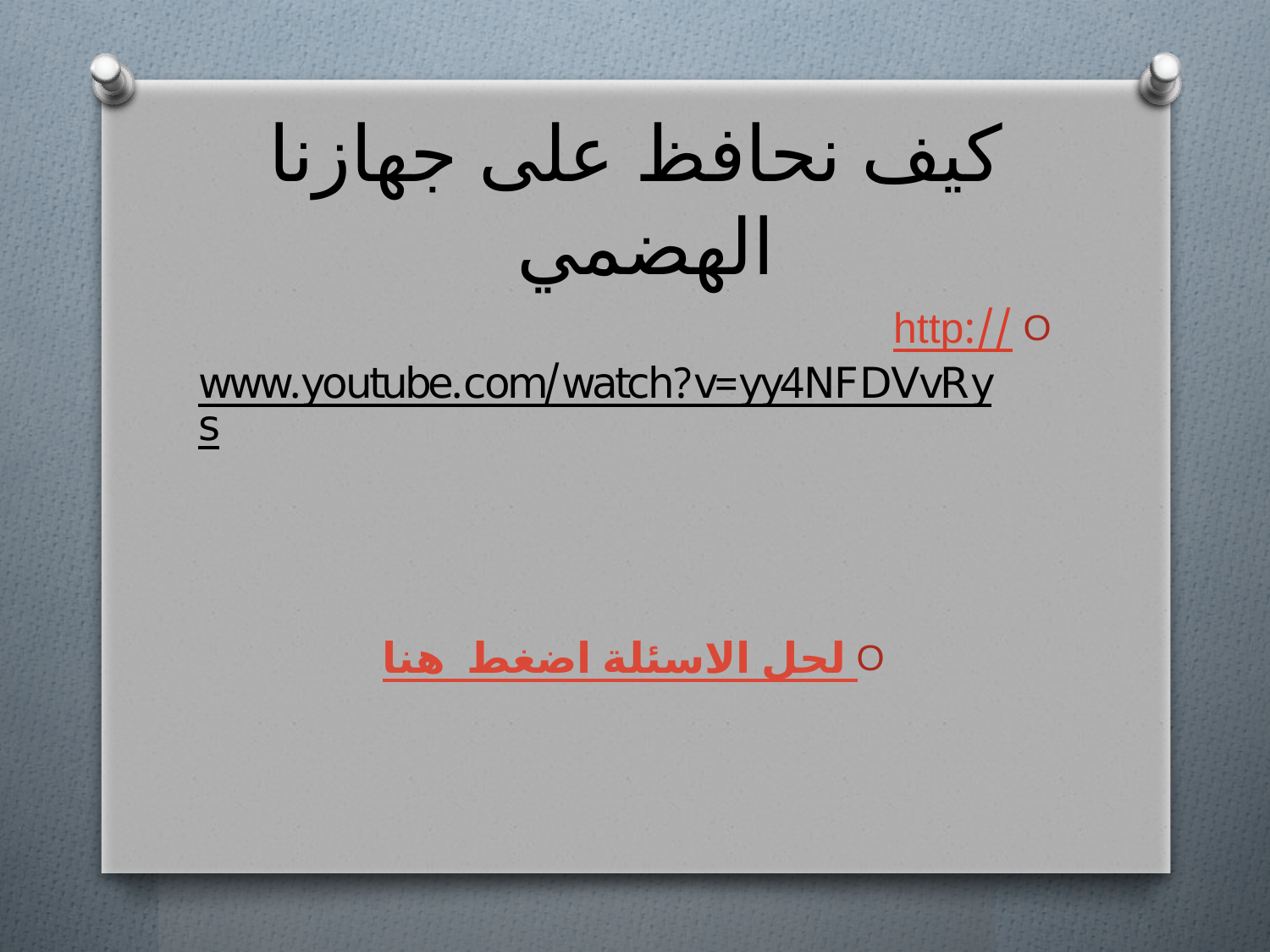

# كيف نحافظ على جهازنا الهضمي
http://www.youtube.com/watch?v=yy4NFDVvRys

لحل الاسئلة اضغط هنا